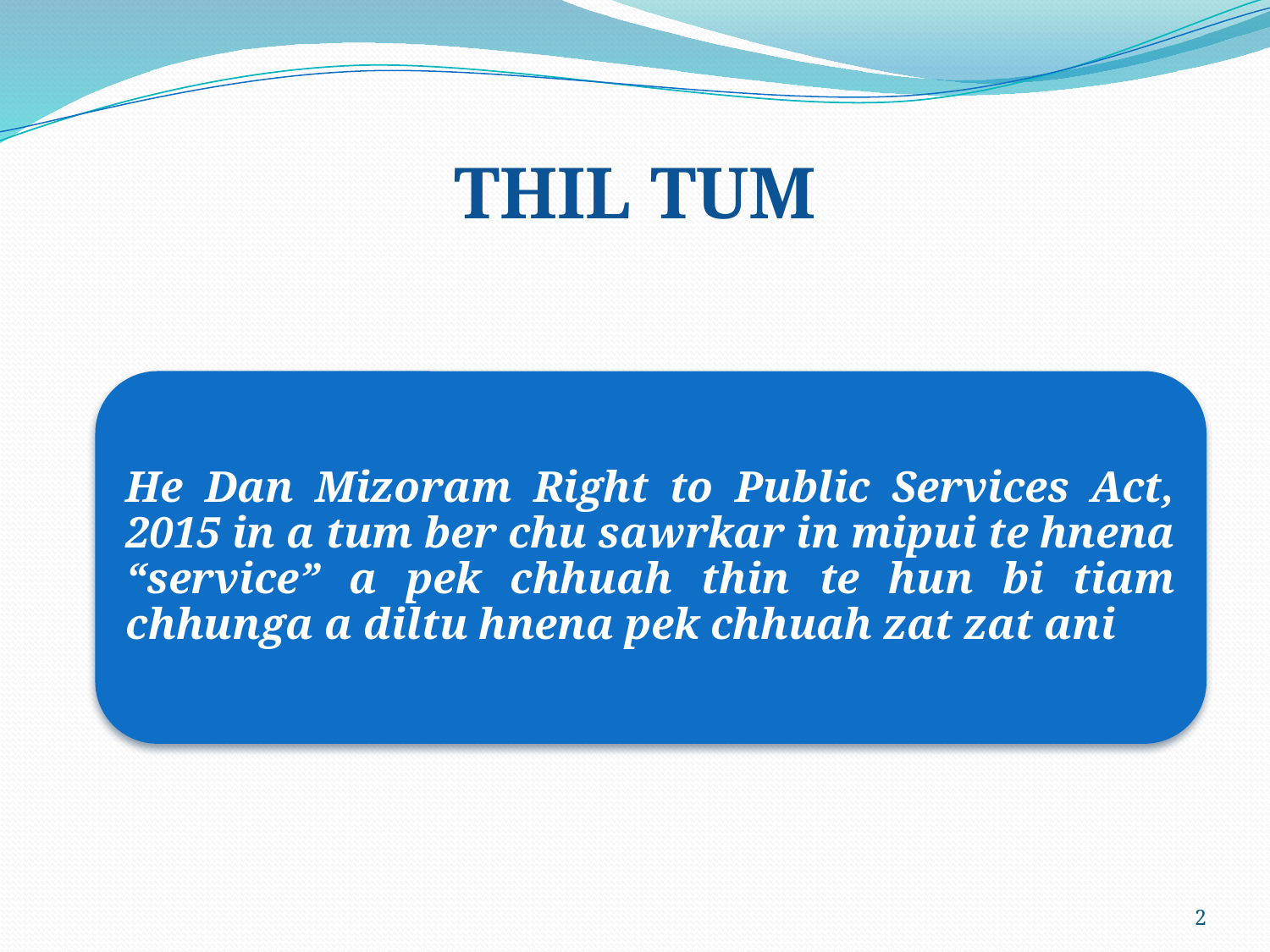

# THIL TUM
He Dan Mizoram Right to Public Services Act, 2015 in a tum ber chu sawrkar in mipui te hnena “service” a pek chhuah thin te hun bi tiam chhunga a diltu hnena pek chhuah zat zat ani

	To provide for the delivery of notified public services to the people of the State of Mizoram within the stipulated time limit

2